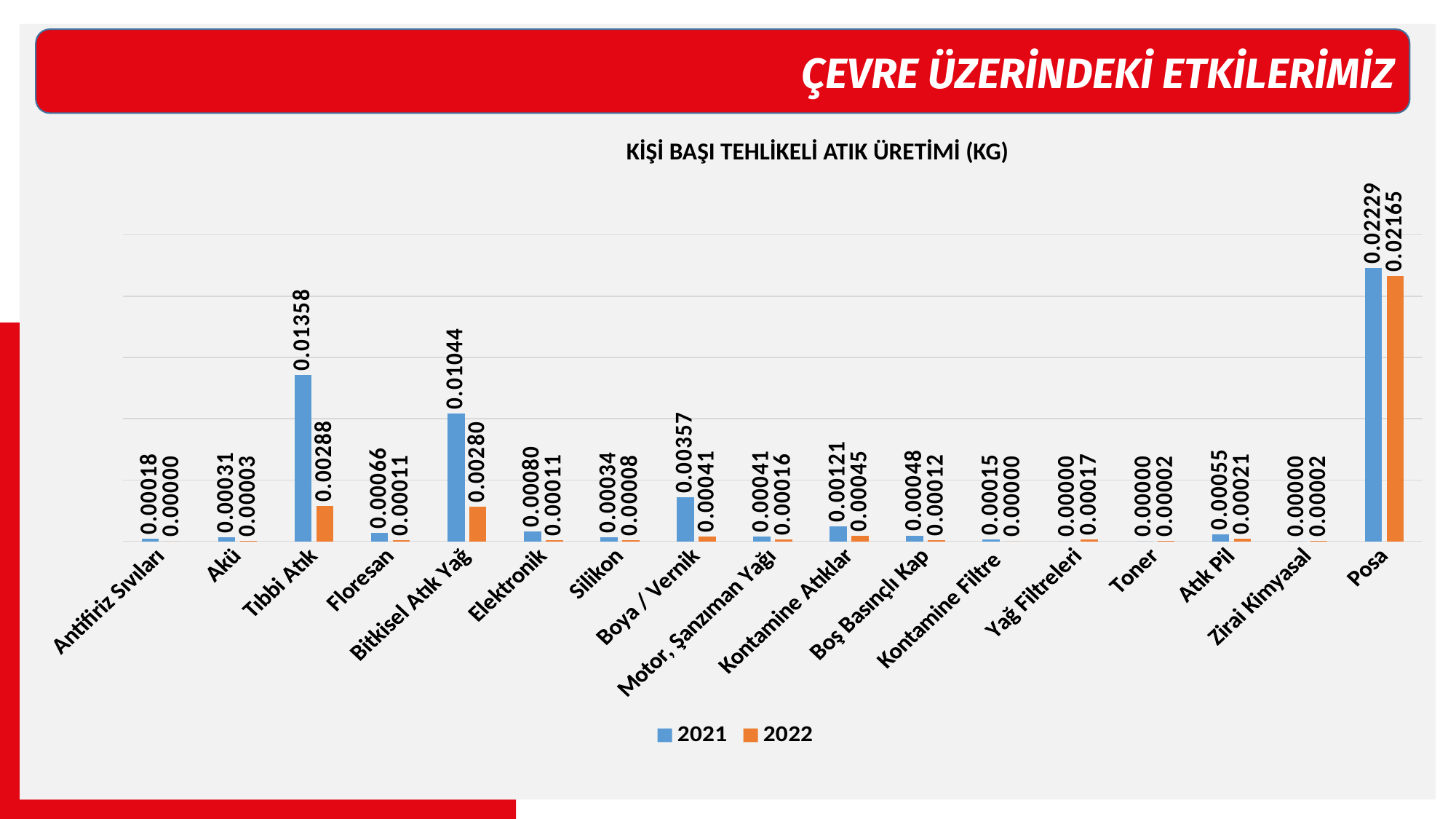

ÇEVRE ÜZERİNDEKİ ETKİLERİMİZ
KİŞİ BAŞI TEHLİKELİ ATIK ÜRETİMİ (KG)

### Chart

| Category | 2021 | 2022 |
|---|---|---|
| Antifiriz Sıvıları | 0.00018394751364277394 | 0.0 |
| Akü | 0.0003065791894046232 | 3.0152359874445573e-05 |
| Tıbbi Atık | 0.013581458090624809 | 0.0028825656039969966 |
| Floresan | 0.0006591452572199399 | 0.00010553325956055951 |
| Bitkisel Atık Yağ | 0.01043902139922742 | 0.002804169468323438 |
| Elektronik | 0.0008032374762401128 | 0.0001130713495291709 |
| Silikon | 0.00033723710834508556 | 7.538089968611394e-05 |
| Boya / Vernik | 0.0035716475565638604 | 0.00040705685830501526 |
| Motor, Şanzıman Yağı | 0.0004138819056962413 | 0.00015829988934083926 |
| Kontamine Atıklar | 0.0012109877981482616 | 0.0004522853981166836 |
| Boş Basınçlı Kap | 0.000475197743577166 | 0.0001206094394977823 |
| Kontamine Filtre  | 0.0001532895947023116 | 0.0 |
| Yağ Filtreleri | 0.0 | 0.00016583797930945065 |
| Toner | 0.0 | 1.5076179937222787e-05 |
| Atık Pil | 0.0005487767490342755 | 0.0002050360471462299 |
| Zirai Kimyasal | 0.0 | 1.5076179937222787e-05 |
| Posa | 0.022288307069716108 | 0.021652409625839367 |